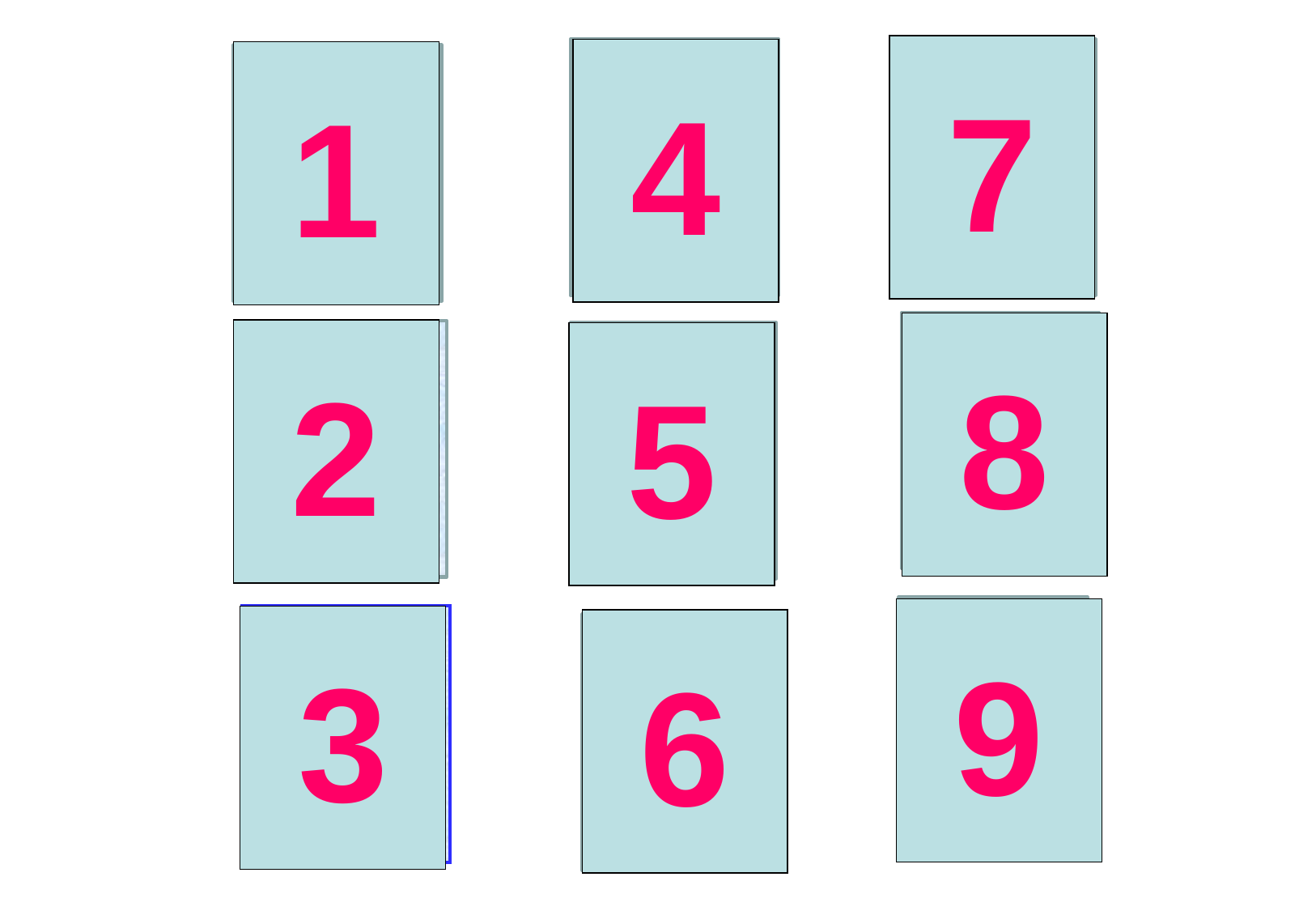

7
4
®
d
1
b
d
8
2
®
5
b
®
9
3
b
6
®